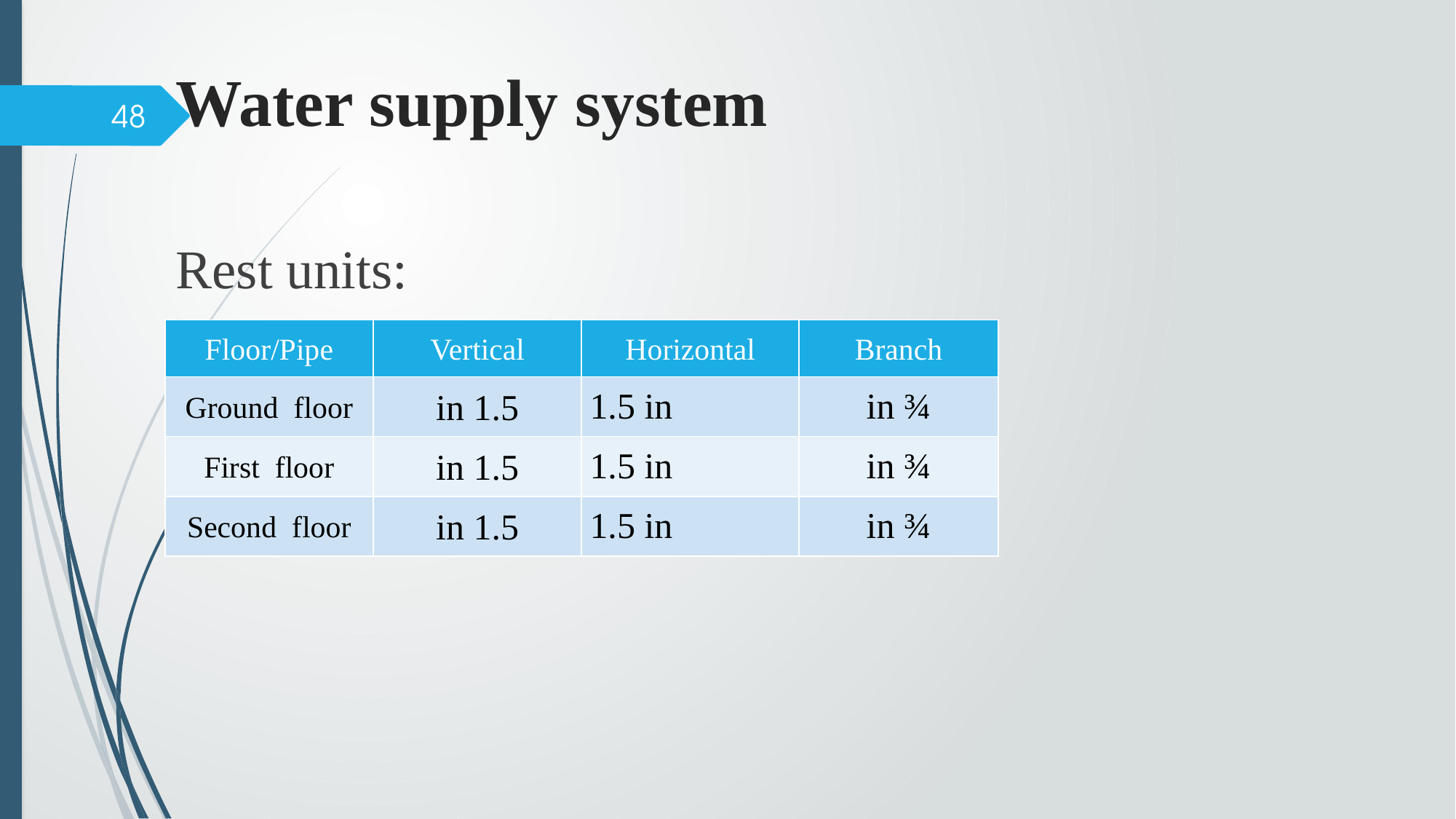

Water supply system
48
Rest units:
| Floor/Pipe | Vertical | Horizontal | Branch |
| --- | --- | --- | --- |
| Ground floor | 1.5 in | 1.5 in | ¾ in |
| First floor | 1.5 in | 1.5 in | ¾ in |
| Second floor | 1.5 in | 1.5 in | ¾ in |